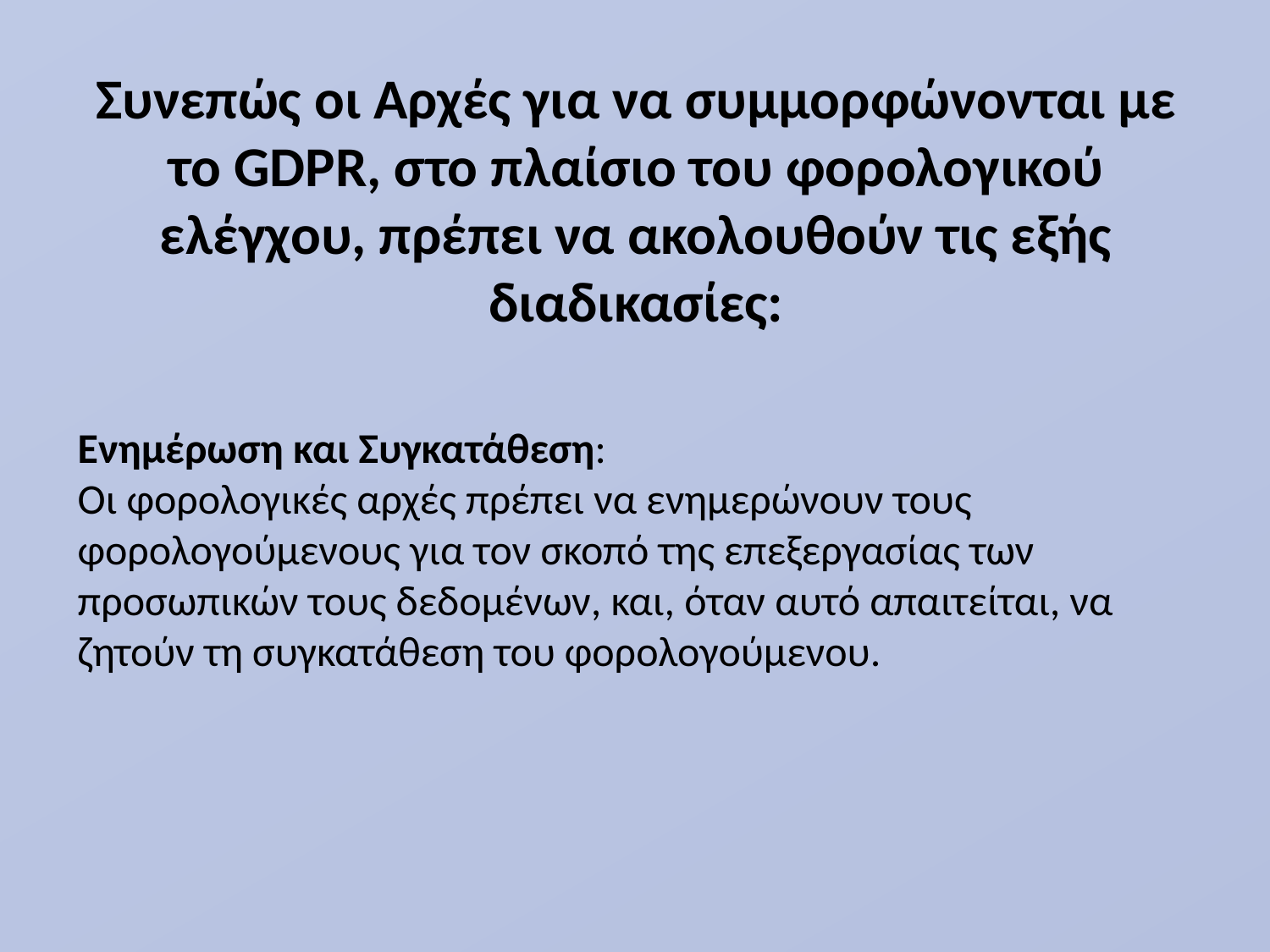

Συνεπώς οι Αρχές για να συμμορφώνονται με το GDPR, στο πλαίσιο του φορολογικού ελέγχου, πρέπει να ακολουθούν τις εξής διαδικασίες:

Ενημέρωση και Συγκατάθεση:
Οι φορολογικές αρχές πρέπει να ενημερώνουν τους φορολογούμενους για τον σκοπό της επεξεργασίας των προσωπικών τους δεδομένων, και, όταν αυτό απαιτείται, να ζητούν τη συγκατάθεση του φορολογούμενου.